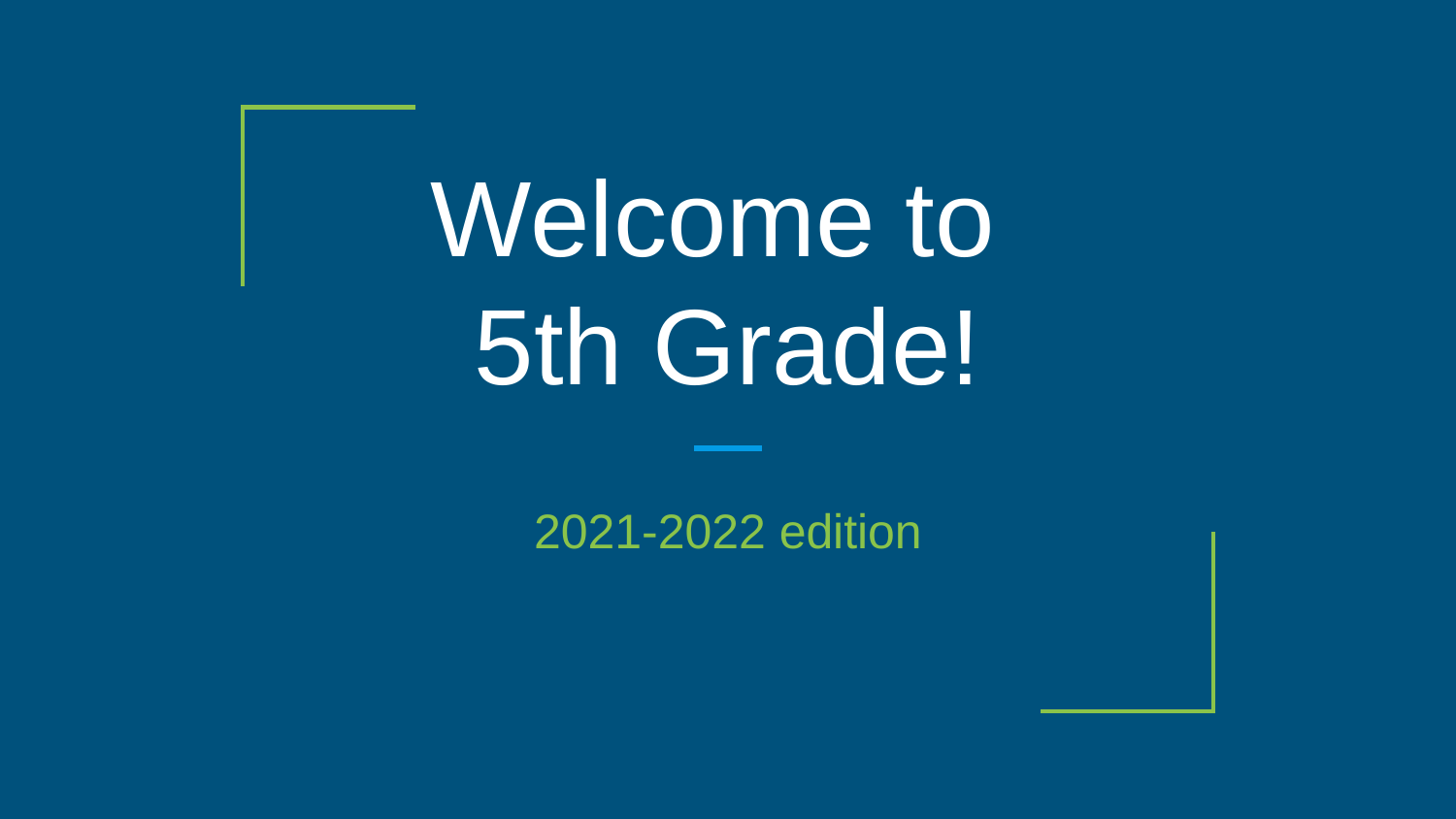

# Welcome to
5th Grade!
2021-2022 edition